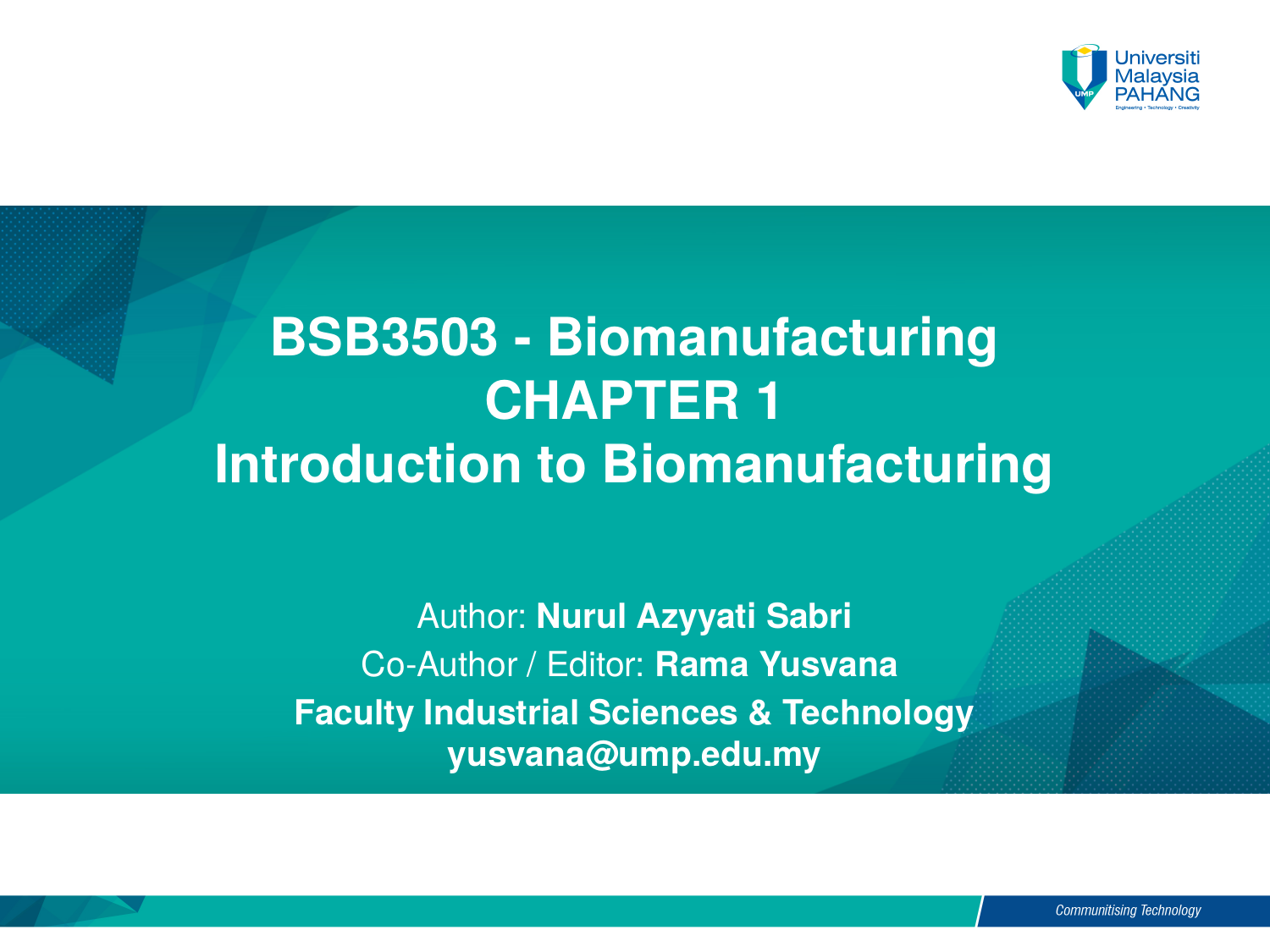

# BSB3503 - Biomanufacturing CHAPTER 1 Introduction to Biomanufacturing

Author: Nurul Azyyati Sabri
Co-Author / Editor: Rama Yusvana
Faculty Industrial Sciences & Technology
yusvana@ump.edu.my